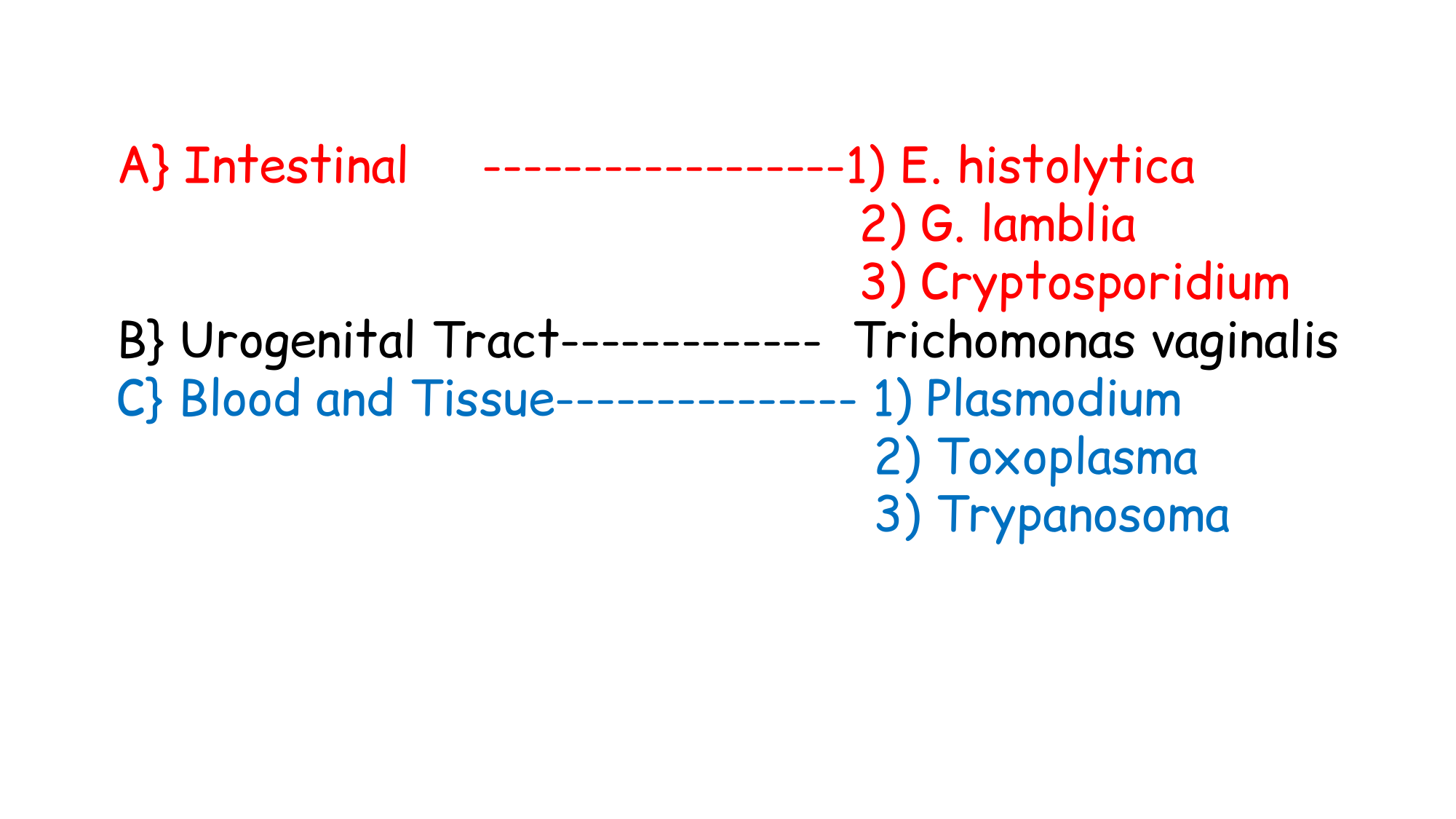

A} Intestinal     ------------------1) E. histolytica
                                                   2) G. lamblia
                                                   3) Cryptosporidium
B} Urogenital Tract-------------  Trichomonas vaginalis
C} Blood and Tissue--------------- 1) Plasmodium
                                                    2) Toxoplasma
                                                    3) Trypanosoma